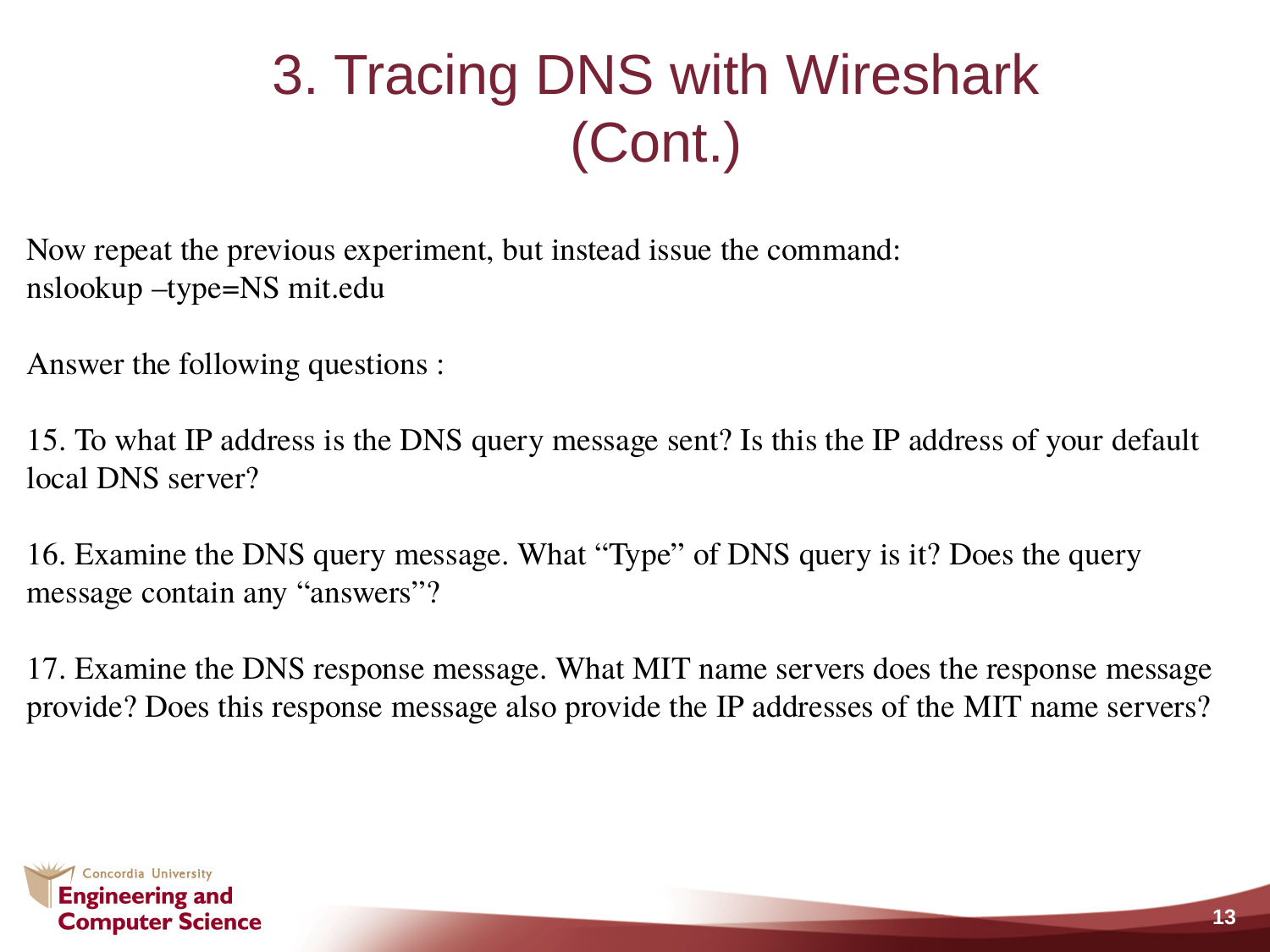

# 3. Tracing DNS with Wireshark (Cont.)
Now repeat the previous experiment, but instead issue the command:
nslookup –type=NS mit.edu

Answer the following questions :

15. To what IP address is the DNS query message sent? Is this the IP address of your default local DNS server?

16. Examine the DNS query message. What “Type” of DNS query is it? Does the query message contain any “answers”?

17. Examine the DNS response message. What MIT name servers does the response message provide? Does this response message also provide the IP addresses of the MIT name servers?
13